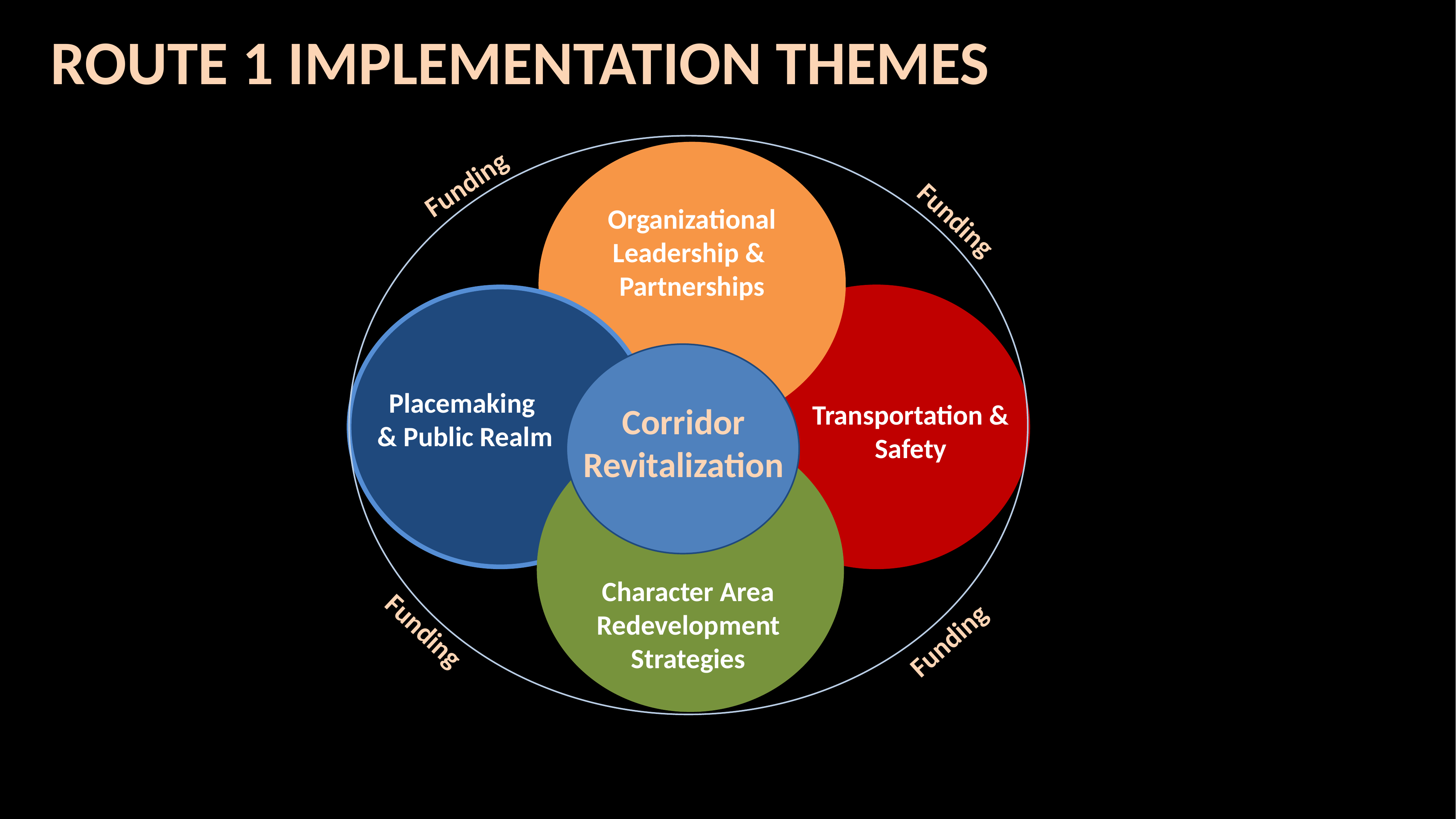

# ROUTE 1 IMPLEMENTATION THEMES

Funding

Funding

Organizational Leadership &
Partnerships

Placemaking
& Public Realm

Transportation & Safety

Corridor
Revitalization

Character Area Redevelopment Strategies

Funding

Funding